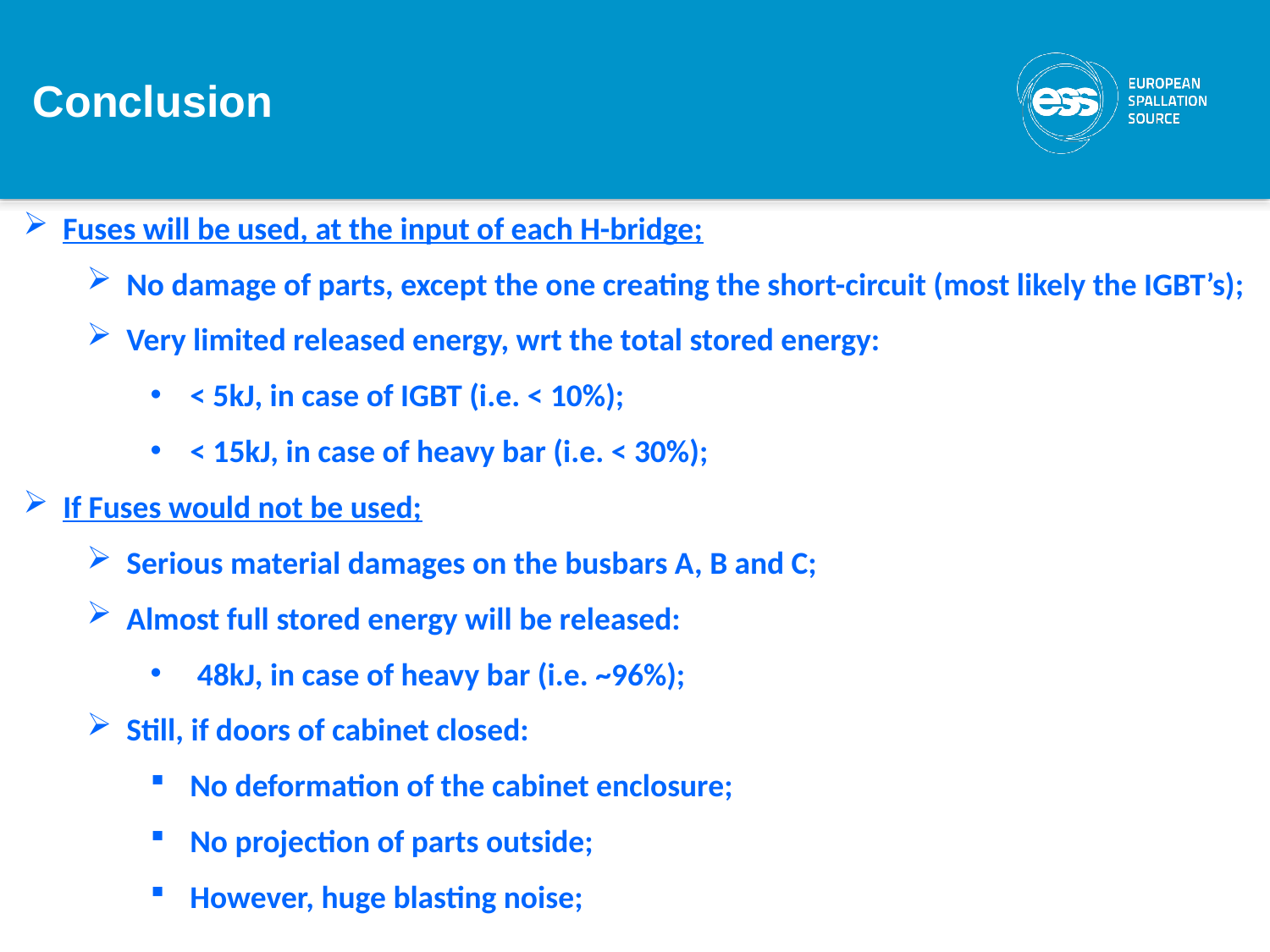

Conclusion
Fuses will be used, at the input of each H-bridge;
No damage of parts, except the one creating the short-circuit (most likely the IGBT’s);
Very limited released energy, wrt the total stored energy:
< 5kJ, in case of IGBT (i.e. < 10%);
< 15kJ, in case of heavy bar (i.e. < 30%);
If Fuses would not be used;
Serious material damages on the busbars A, B and C;
Almost full stored energy will be released:
 48kJ, in case of heavy bar (i.e. ~96%);
Still, if doors of cabinet closed:
No deformation of the cabinet enclosure;
No projection of parts outside;
However, huge blasting noise;